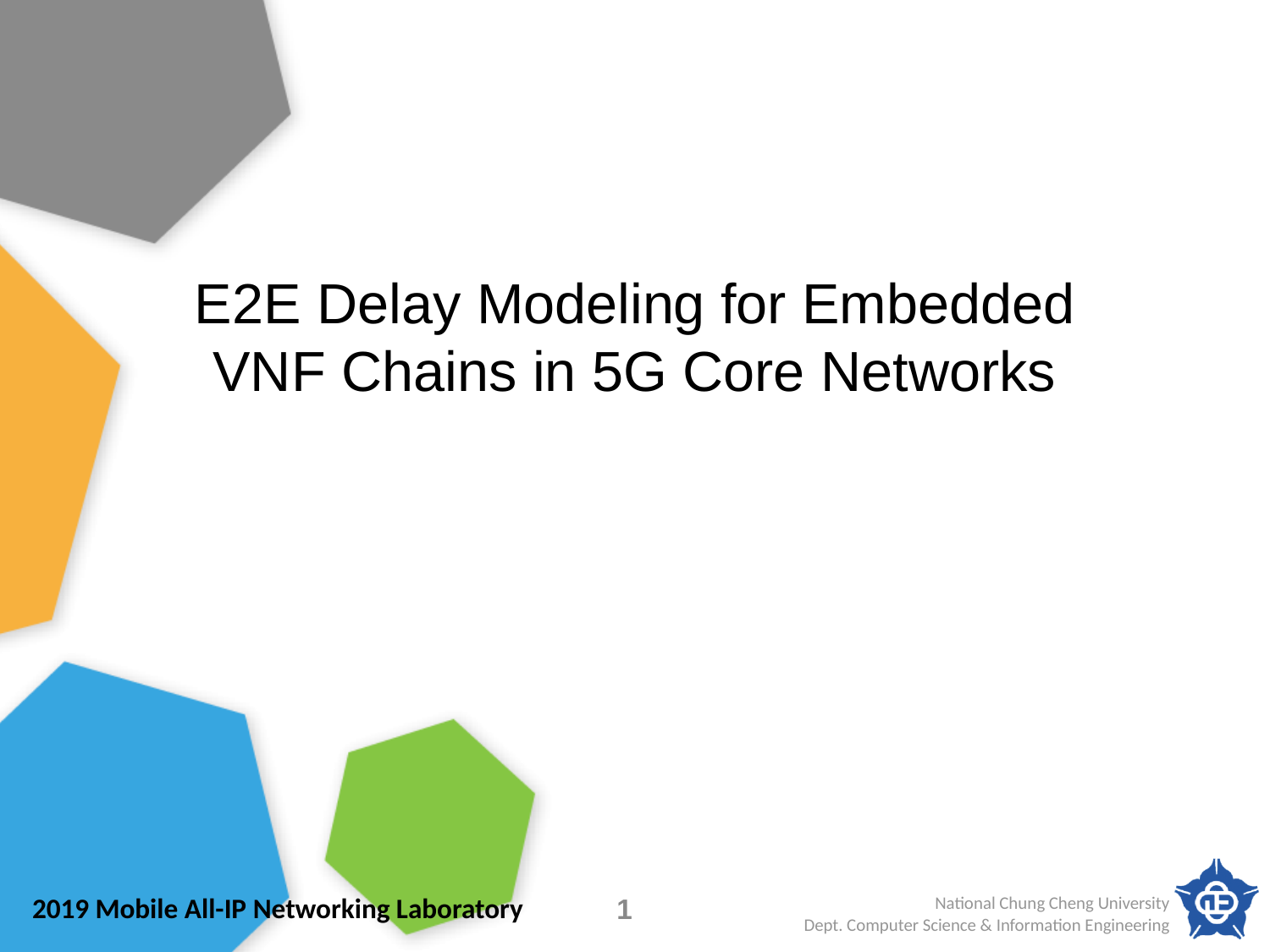

# E2E Delay Modeling for Embedded VNF Chains in 5G Core Networks

1